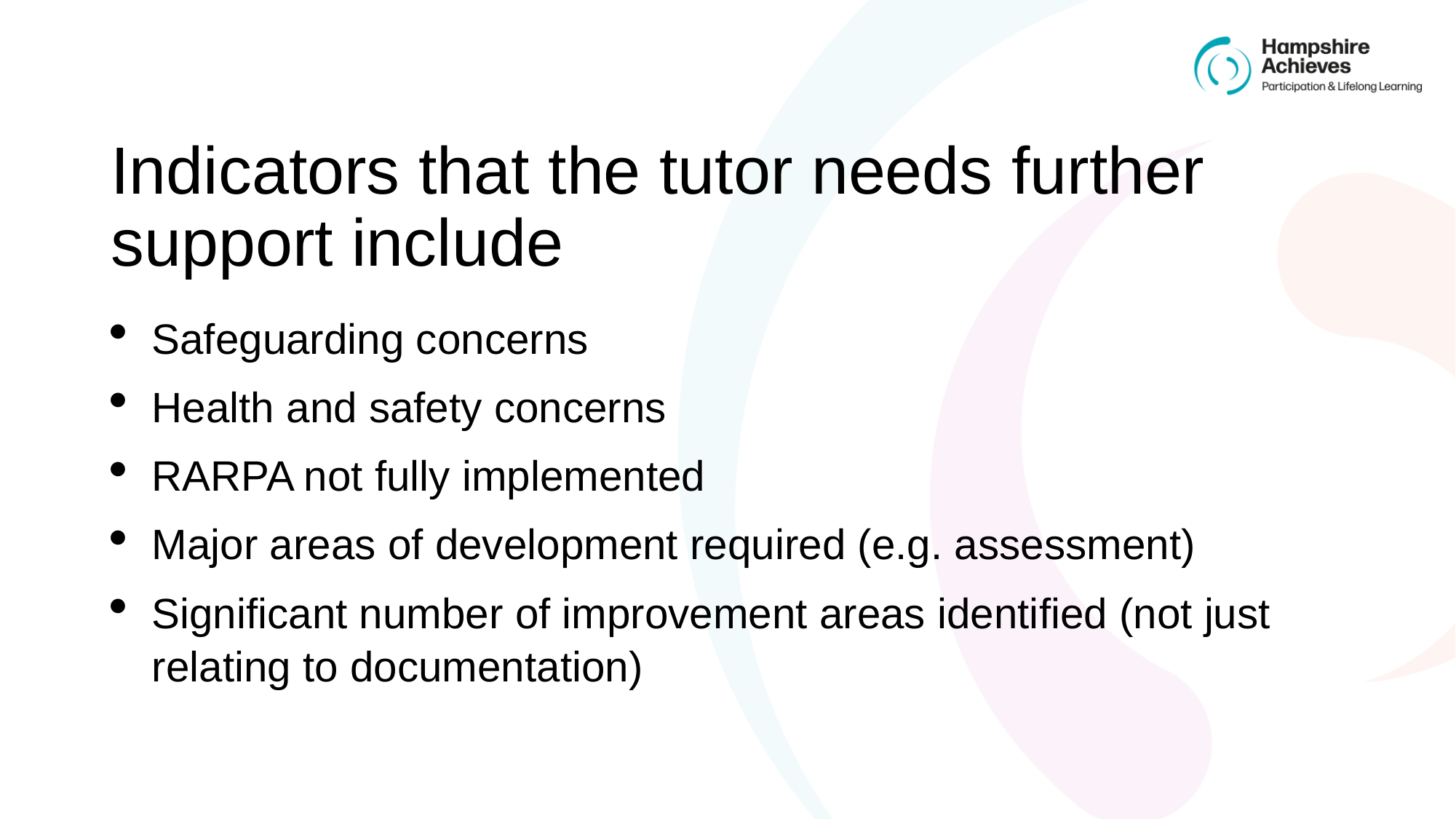

# Indicators that the tutor needs further support include
Safeguarding concerns
Health and safety concerns
RARPA not fully implemented
Major areas of development required (e.g. assessment)
Significant number of improvement areas identified (not just relating to documentation)